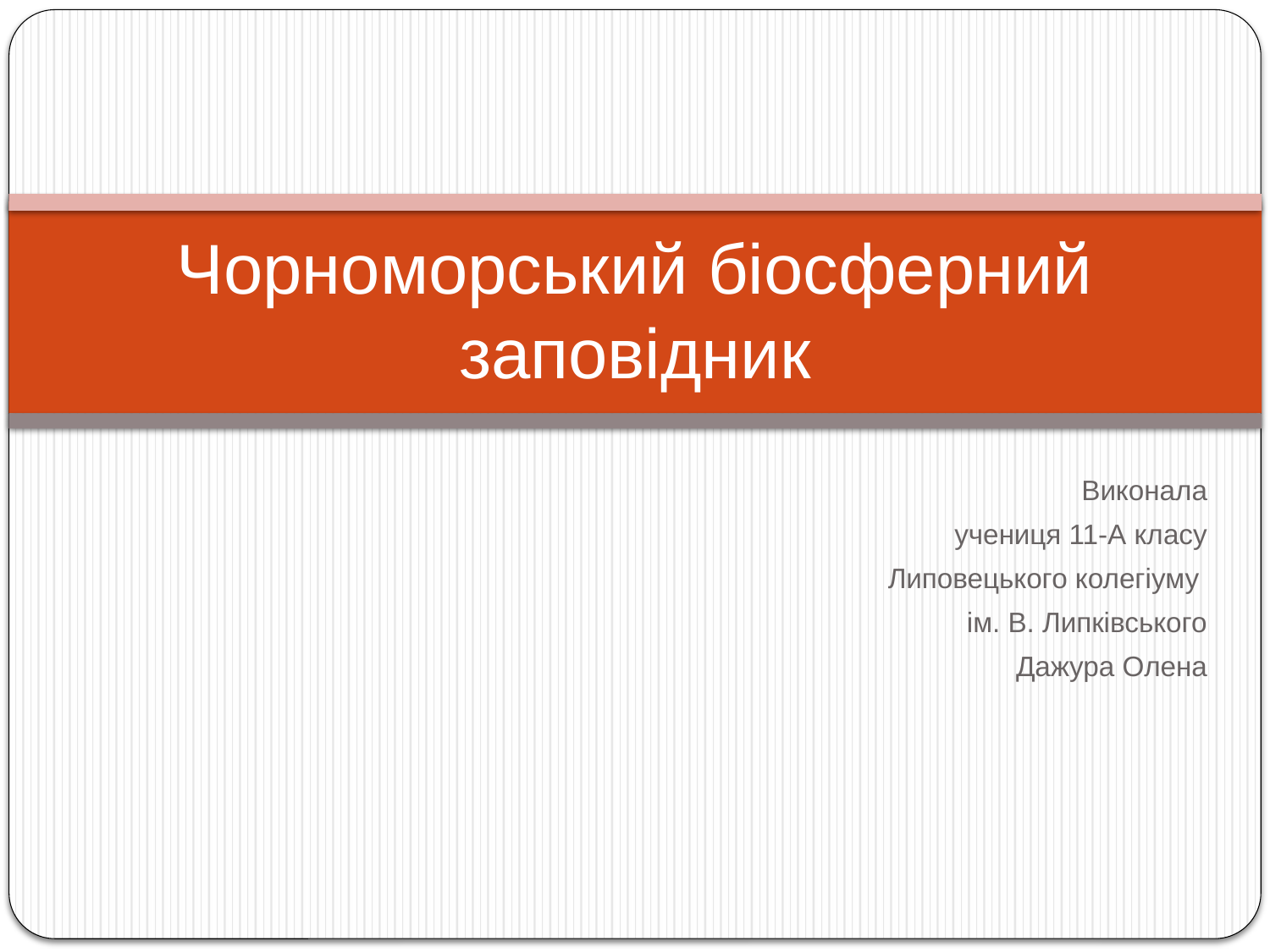

# Чорноморський біосферний заповідник
Виконала
учениця 11-А класу
Липовецького колегіуму
ім. В. Липківського
Дажура Олена